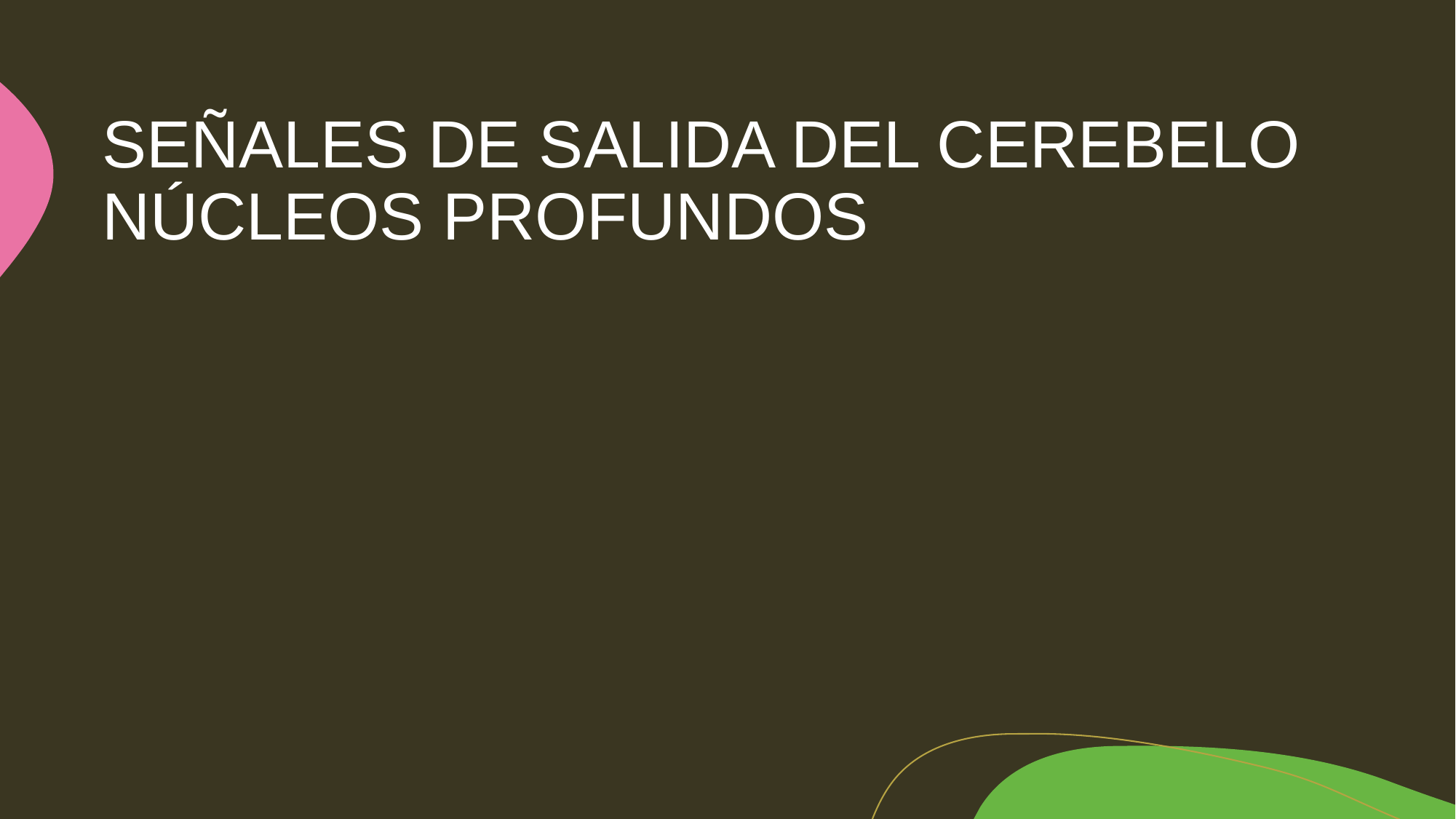

# SEÑALES DE SALIDA DEL CEREBELO NÚCLEOS PROFUNDOS